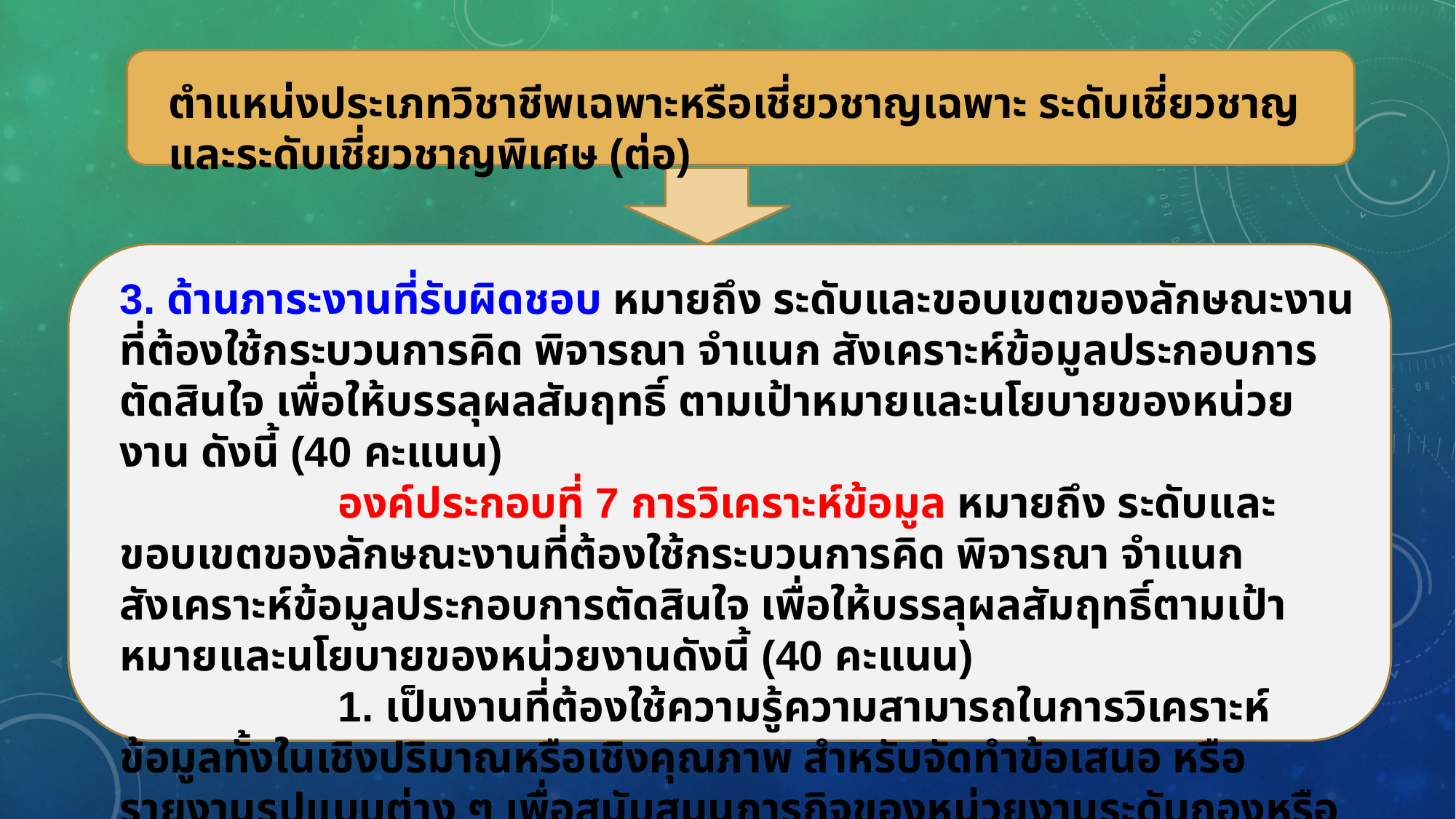

ตำแหน่งประเภทวิชาชีพเฉพาะหรือเชี่ยวชาญเฉพาะ ระดับเชี่ยวชาญและระดับเชี่ยวชาญพิเศษ (ต่อ)

3. ด้านภาระงานที่รับผิดชอบ หมายถึง ระดับและขอบเขตของลักษณะงานที่ต้องใช้กระบวนการคิด พิจารณา จำแนก สังเคราะห์ข้อมูลประกอบการตัดสินใจ เพื่อให้บรรลุผลสัมฤทธิ์ ตามเป้าหมายและนโยบายของหน่วยงาน ดังนี้ (40 คะแนน)
		องค์ประกอบที่ 7 การวิเคราะห์ข้อมูล หมายถึง ระดับและขอบเขตของลักษณะงานที่ต้องใช้กระบวนการคิด พิจารณา จำแนก สังเคราะห์ข้อมูลประกอบการตัดสินใจ เพื่อให้บรรลุผลสัมฤทธิ์ตามเป้าหมายและนโยบายของหน่วยงานดังนี้ (40 คะแนน)
		1. เป็นงานที่ต้องใช้ความรู้ความสามารถในการวิเคราะห์ข้อมูลทั้งในเชิงปริมาณหรือเชิงคุณภาพ สำหรับจัดทำข้อเสนอ หรือรายงานรูปแบบต่าง ๆ เพื่อสนับสนุนภารกิจของหน่วยงานระดับกองหรือเทียบเท่า (1 – 10 คะแนน)